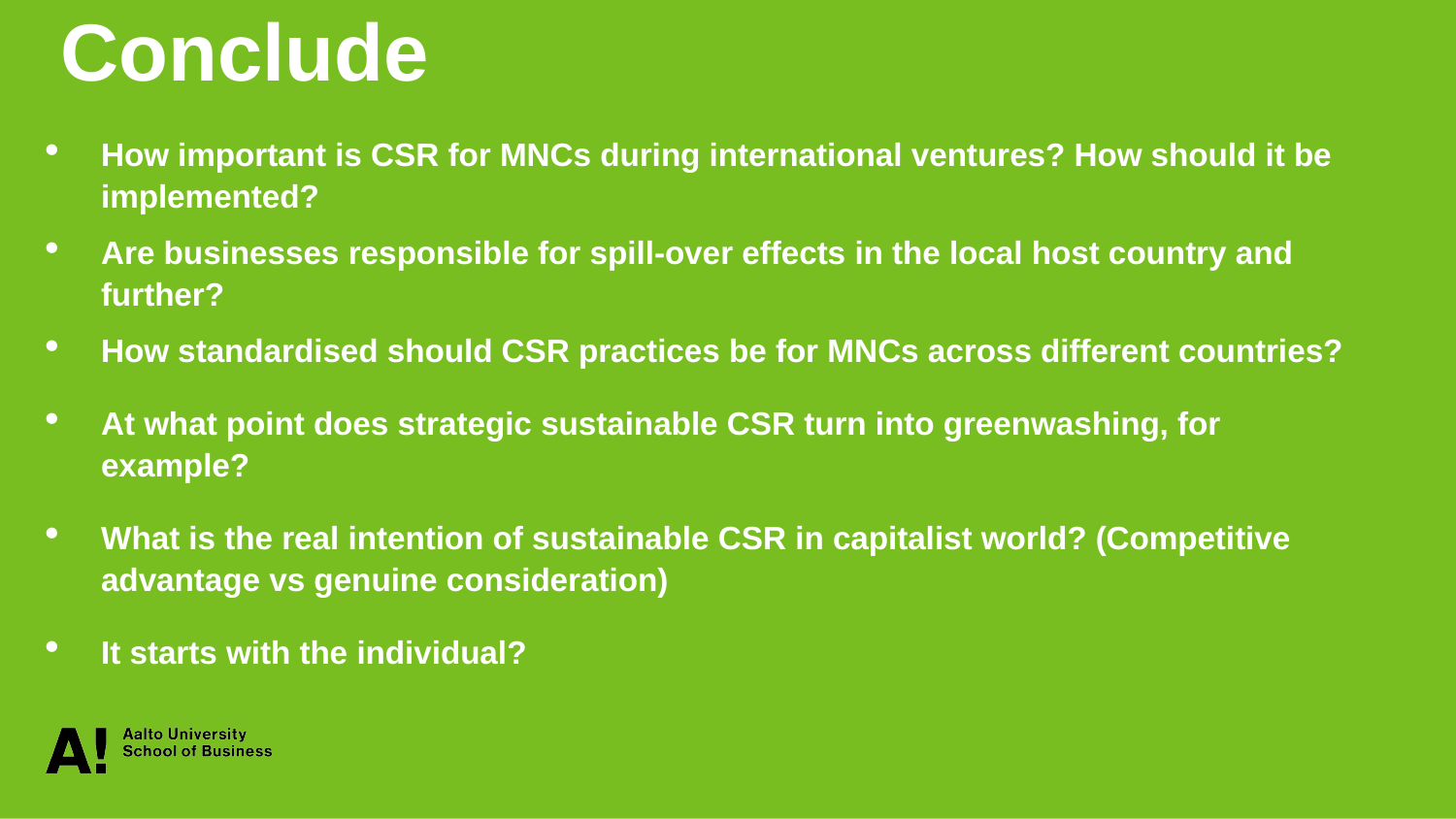

Conclude
How important is CSR for MNCs during international ventures? How should it be implemented?
Are businesses responsible for spill-over effects in the local host country and further?
How standardised should CSR practices be for MNCs across different countries?
At what point does strategic sustainable CSR turn into greenwashing, for example?
What is the real intention of sustainable CSR in capitalist world? (Competitive advantage vs genuine consideration)
It starts with the individual?